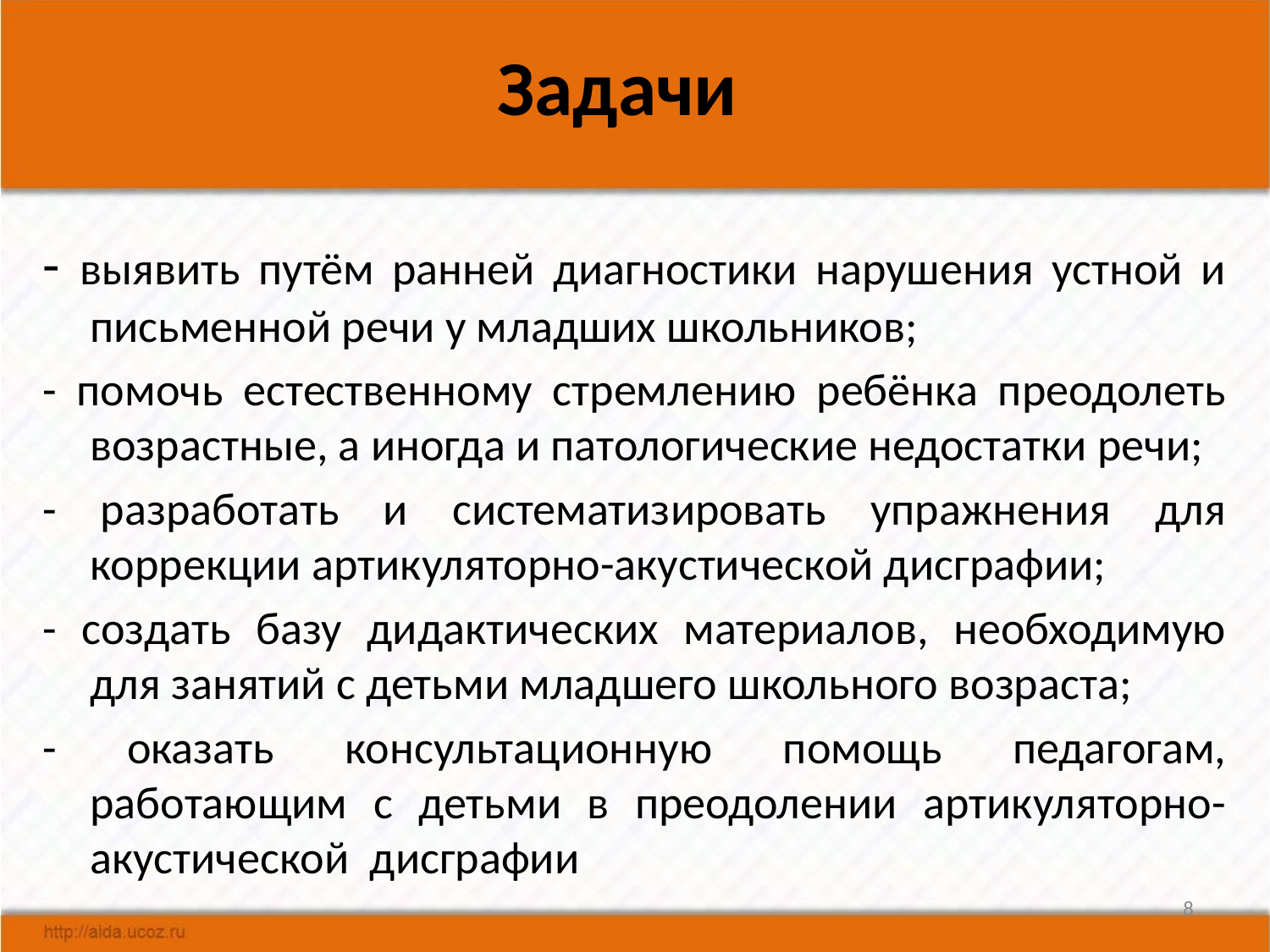

# Задачи
- выявить путём ранней диагностики нарушения устной и письменной речи у младших школьников;
- помочь естественному стремлению ребёнка преодолеть возрастные, а иногда и патологические недостатки речи;
- разработать и систематизировать упражнения для коррекции артикуляторно-акустической дисграфии;
- создать базу дидактических материалов, необходимую для занятий с детьми младшего школьного возраста;
- оказать консультационную помощь педагогам, работающим с детьми в преодолении артикуляторно-акустической  дисграфии

8